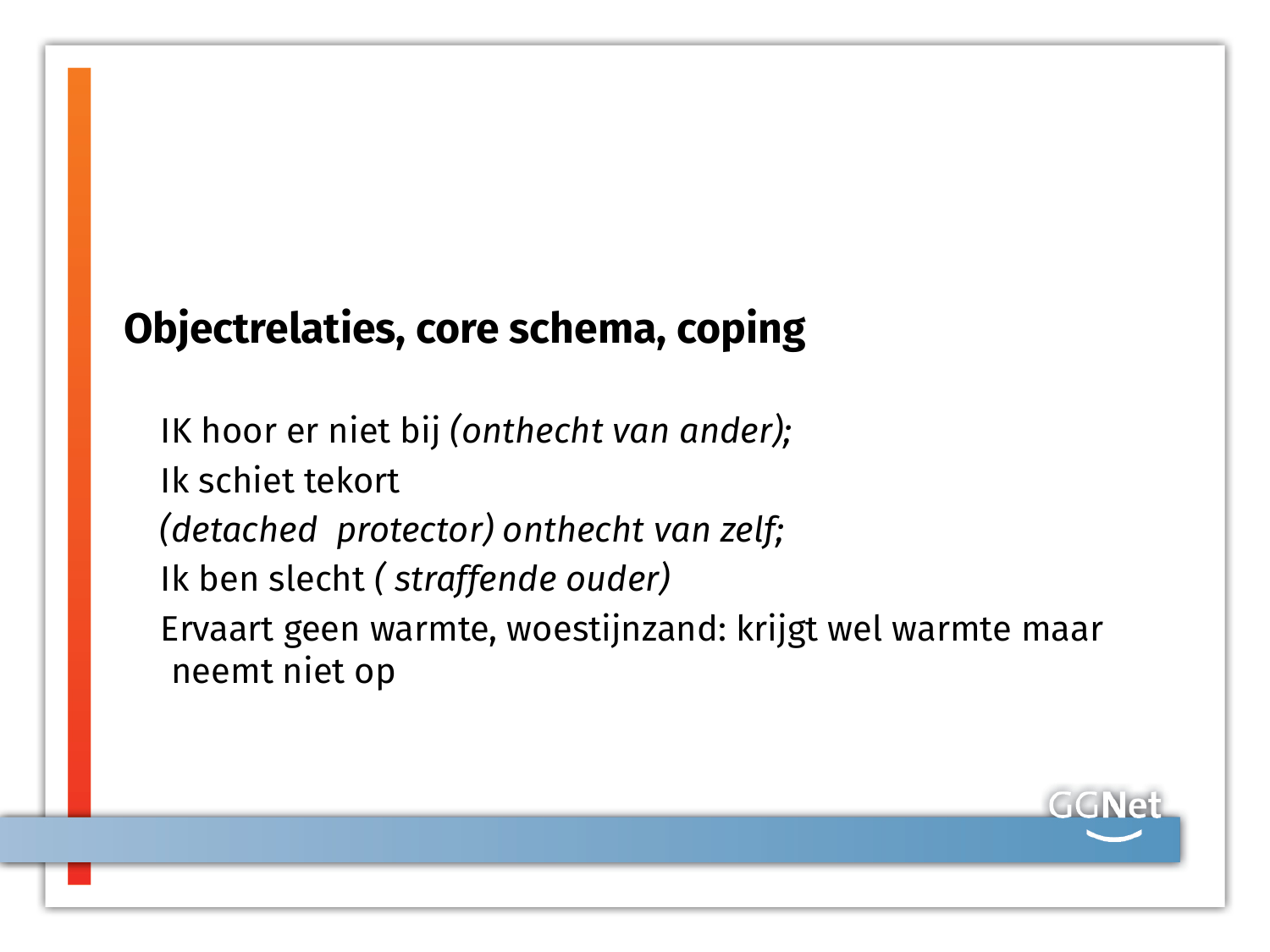

#

Objectrelaties, core schema, coping

    IK hoor er niet bij (onthecht van ander);
    Ik schiet tekort
    (detached  protector) onthecht van zelf;
    Ik ben slecht ( straffende ouder)
    Ervaart geen warmte, woestijnzand: krijgt wel warmte maar neemt niet op